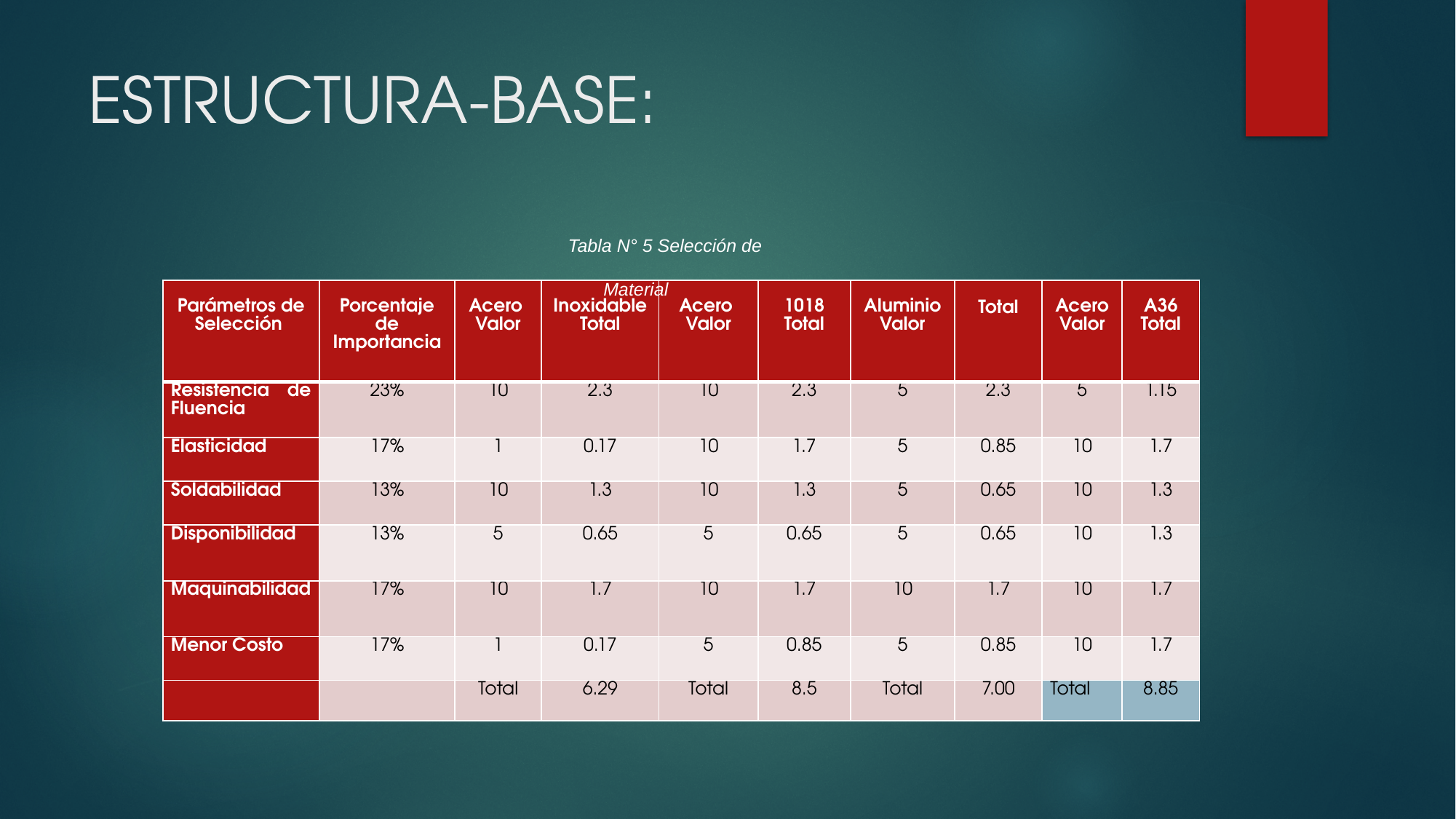

# ESTRUCTURA-BASE:
Tabla N° 5 Selección de Material
| Parámetros de Selección | Porcentaje de Importancia | Acero Valor | Inoxidable Total | Acero Valor | 1018 Total | Aluminio Valor | Total | Acero Valor | A36 Total |
| --- | --- | --- | --- | --- | --- | --- | --- | --- | --- |
| Resistencia de Fluencia | 23% | 10 | 2.3 | 10 | 2.3 | 5 | 2.3 | 5 | 1.15 |
| Elasticidad | 17% | 1 | 0.17 | 10 | 1.7 | 5 | 0.85 | 10 | 1.7 |
| Soldabilidad | 13% | 10 | 1.3 | 10 | 1.3 | 5 | 0.65 | 10 | 1.3 |
| Disponibilidad | 13% | 5 | 0.65 | 5 | 0.65 | 5 | 0.65 | 10 | 1.3 |
| Maquinabilidad | 17% | 10 | 1.7 | 10 | 1.7 | 10 | 1.7 | 10 | 1.7 |
| Menor Costo | 17% | 1 | 0.17 | 5 | 0.85 | 5 | 0.85 | 10 | 1.7 |
|  |  | Total | 6.29 | Total | 8.5 | Total | 7.00 | Total | 8.85 |